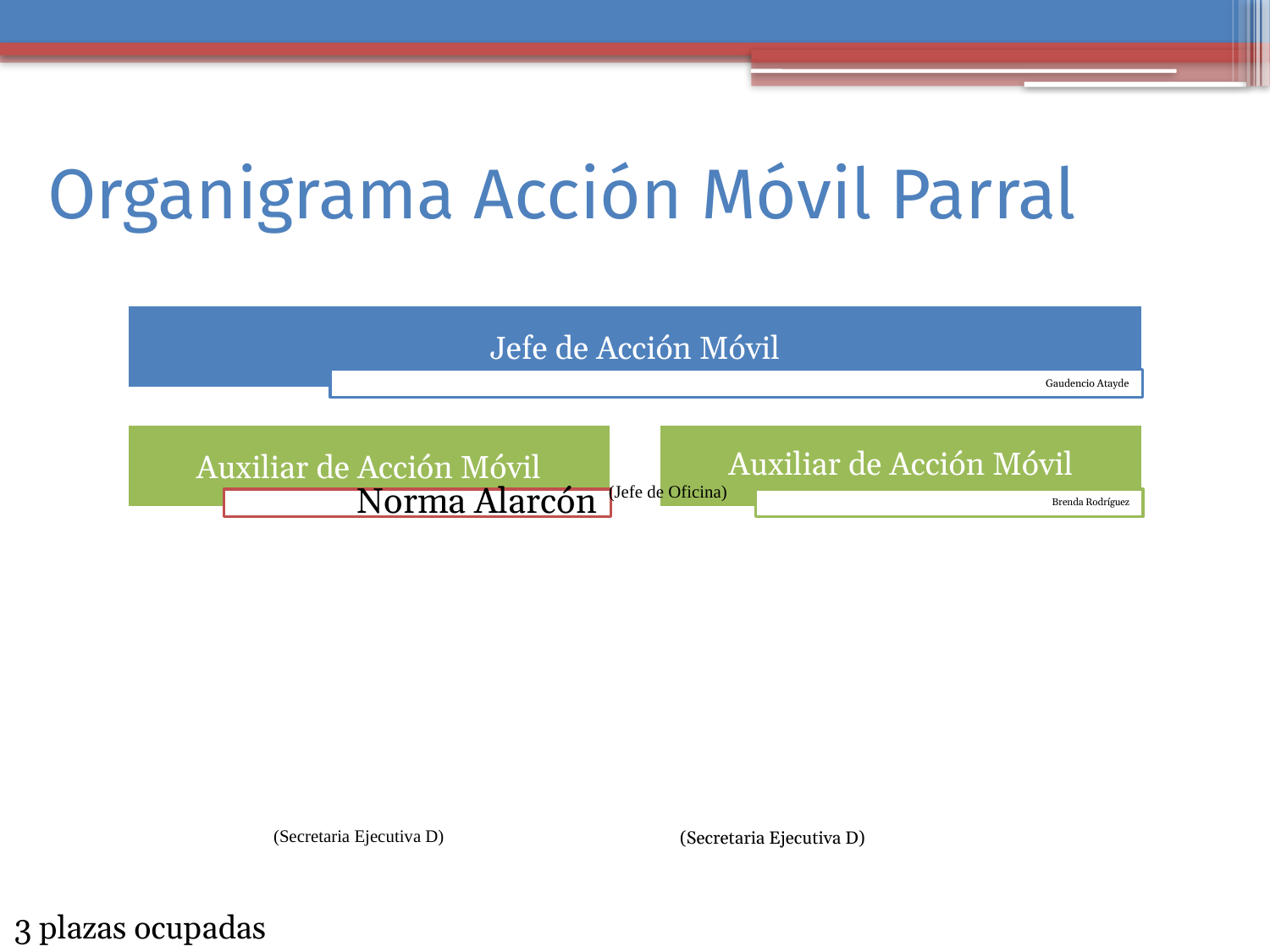

# Organigrama Acción Móvil Parral
Jefe de Acción Móvil
Gaudencio Atayde
Auxiliar de Acción Móvil
Norma Alarcón
Auxiliar de Acción Móvil
Brenda Rodríguez
(Jefe de Oficina)
(Secretaria Ejecutiva D)
(Secretaria Ejecutiva D)
3 plazas ocupadas